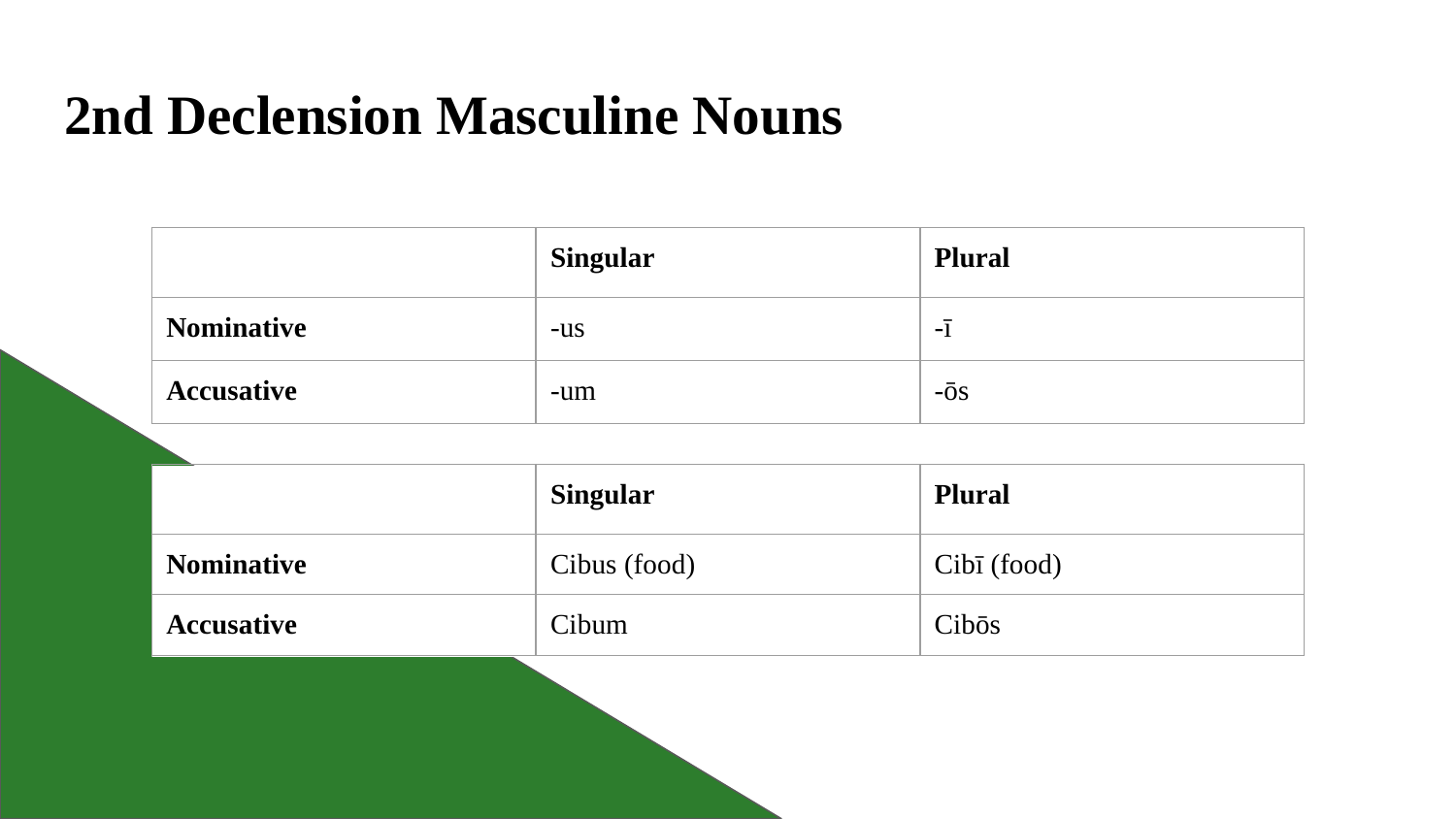

# 2nd Declension Masculine Nouns

|  | Singular | Plural |
| --- | --- | --- |
| Nominative | -us | -ī |
| Accusative | -um | -ōs |

|  | Singular | Plural |
| --- | --- | --- |
| Nominative | Cibus (food) | Cibī (food) |
| Accusative | Cibum | Cibōs |